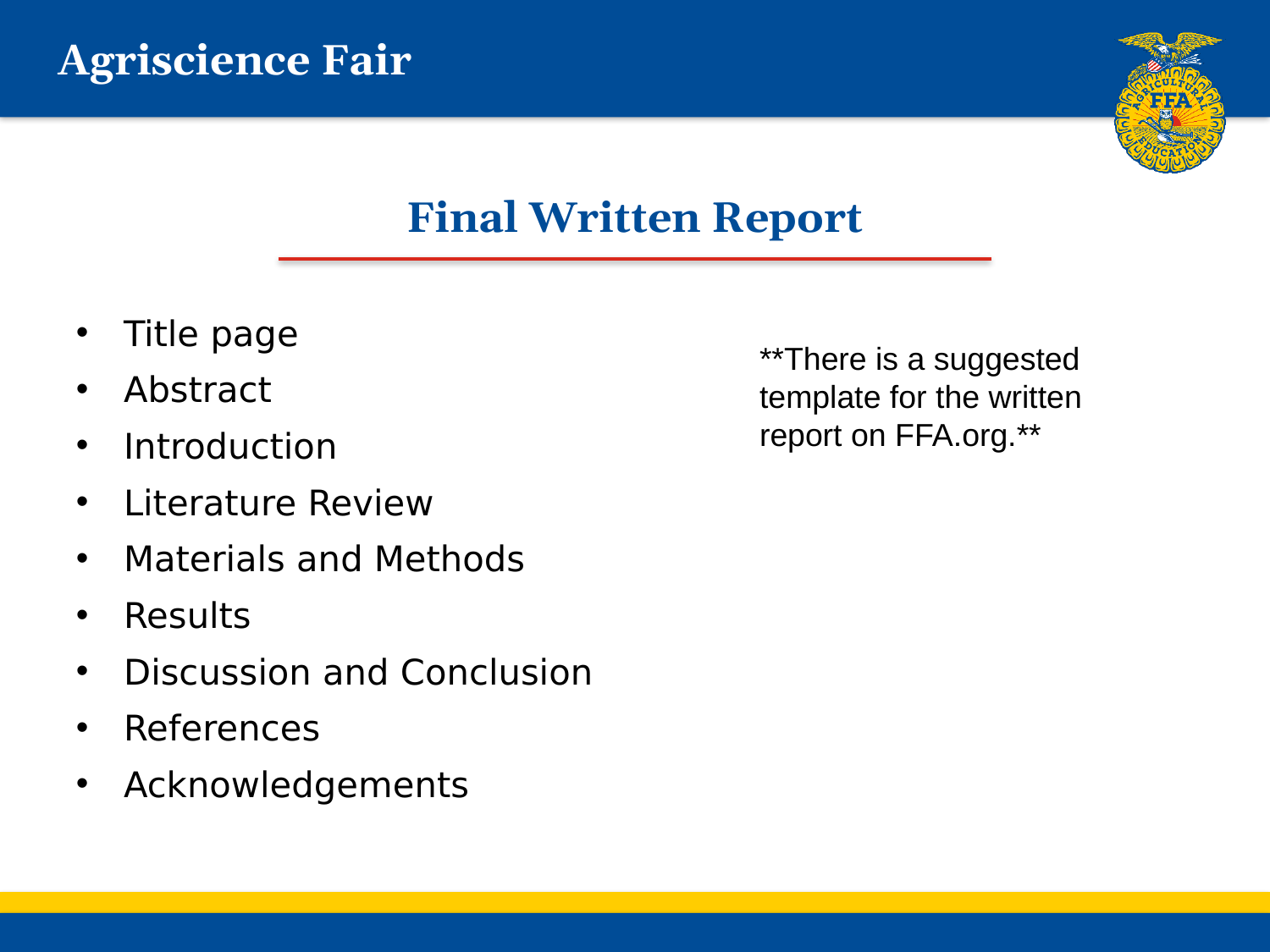

# Agriscience Fair
Final Written Report
Title page
Abstract
Introduction
Literature Review
Materials and Methods
Results
Discussion and Conclusion
References
Acknowledgements
**There is a suggested template for the written report on FFA.org.**